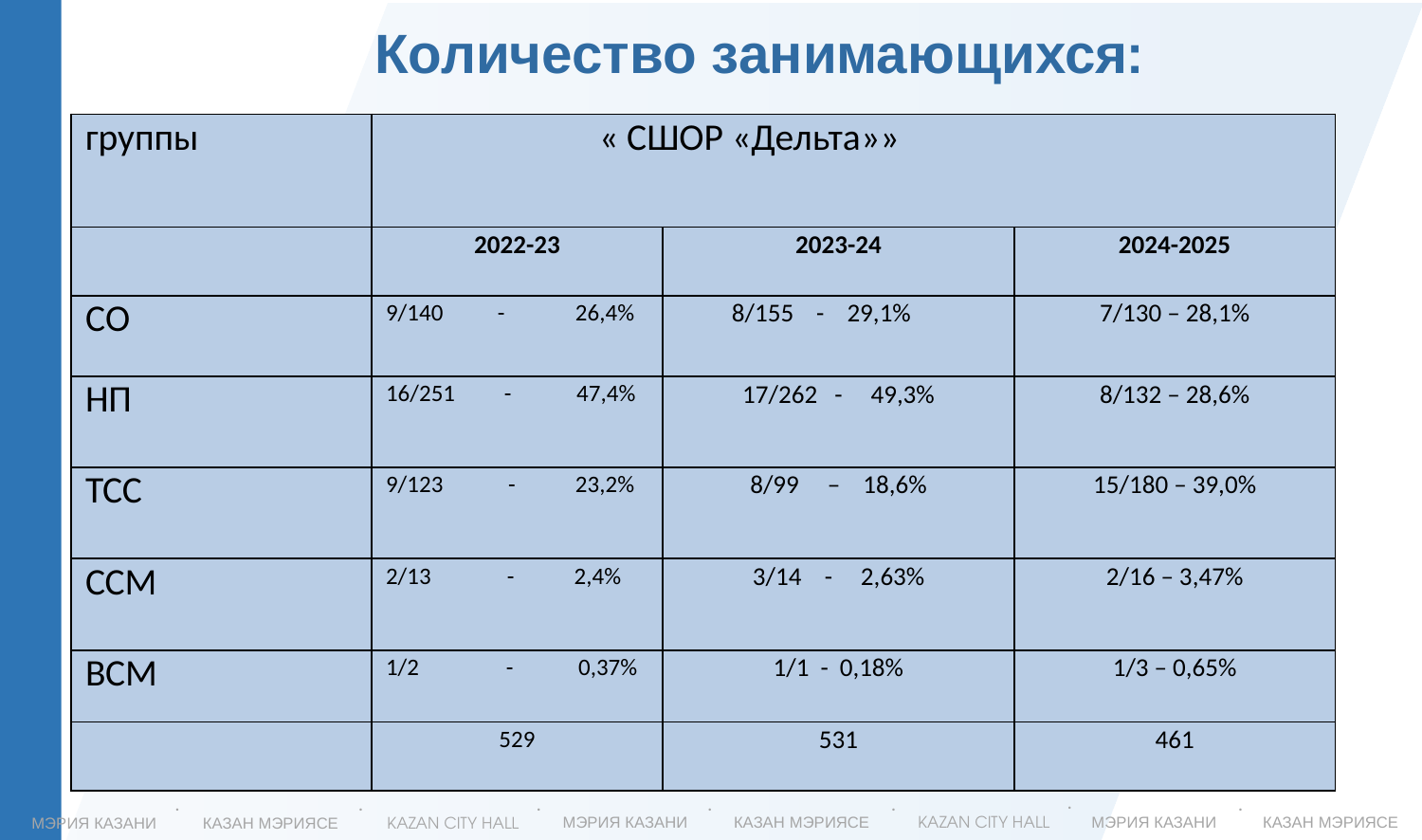

Количество занимающихся:
| группы | « СШОР «Дельта»» |  |  |
| --- | --- | --- | --- |
|  | 2022-23 | 2023-24 | 2024-2025 |
| СО | 9/140 - 26,4% | 8/155 - 29,1% | 7/130 – 28,1% |
| НП | 16/251 - 47,4% | 17/262 - 49,3% | 8/132 – 28,6% |
| ТСС | 9/123 - 23,2% | 8/99 – 18,6% | 15/180 – 39,0% |
| ССМ | 2/13 - 2,4% | 3/14 - 2,63% | 2/16 – 3,47% |
| ВСМ | 1/2 - 0,37% | 1/1 - 0,18% | 1/3 – 0,65% |
|  | 529 | 531 | 461 |

.
.
.
.
.
.
.
КАЗАН МЭРИЯСЕ
KAZAN CITY HALL
МЭРИЯ КАЗАНИ
КАЗАН МЭРИЯСЕ
МЭРИЯ КАЗАНИ
KAZAN CITY HALL
КАЗАН МЭРИЯСЕ
МЭРИЯ КАЗАНИ